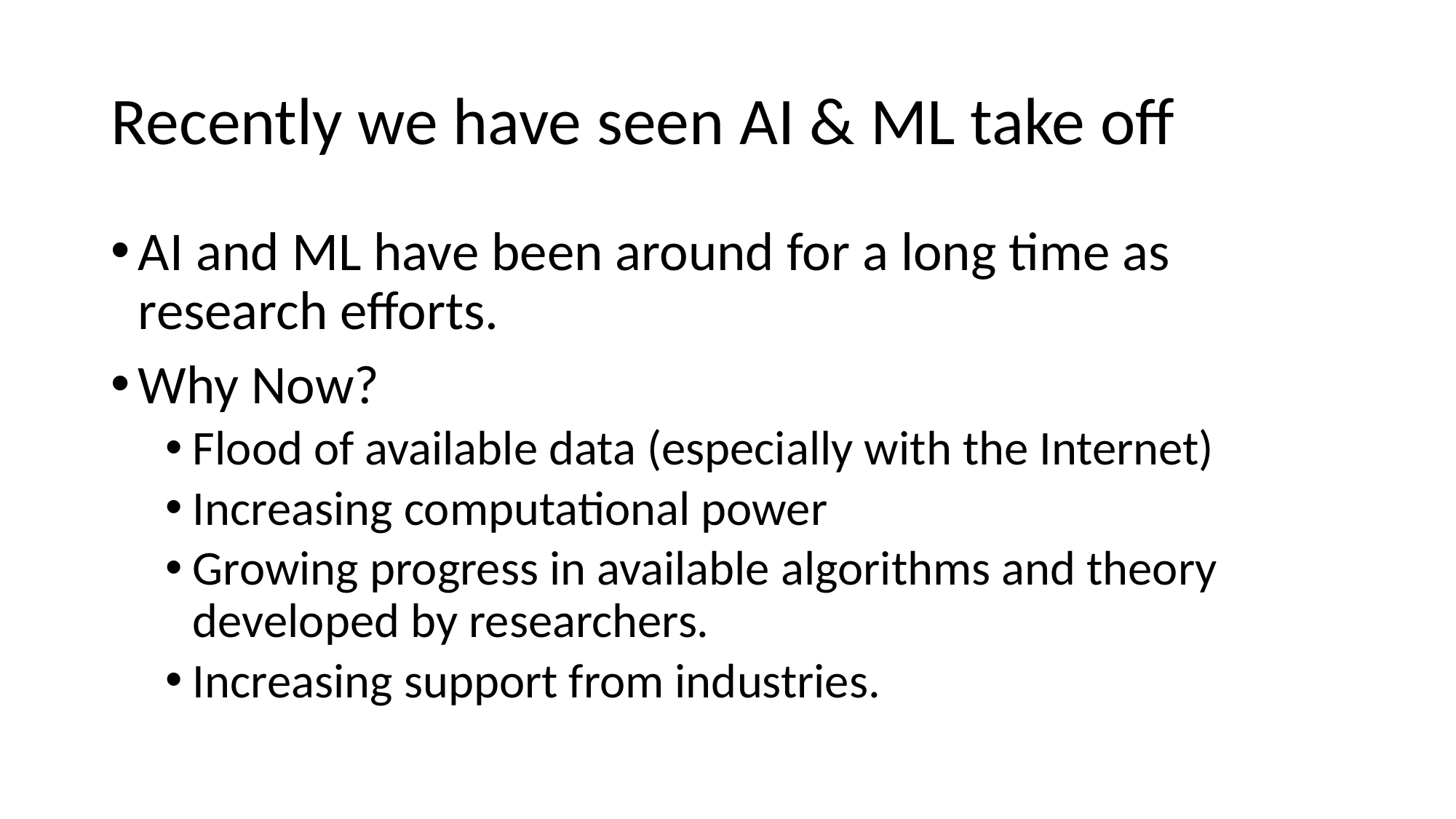

# Recently we have seen AI & ML take off
AI and ML have been around for a long time as research efforts.
Why Now?
Flood of available data (especially with the Internet)
Increasing computational power
Growing progress in available algorithms and theory developed by researchers.
Increasing support from industries.